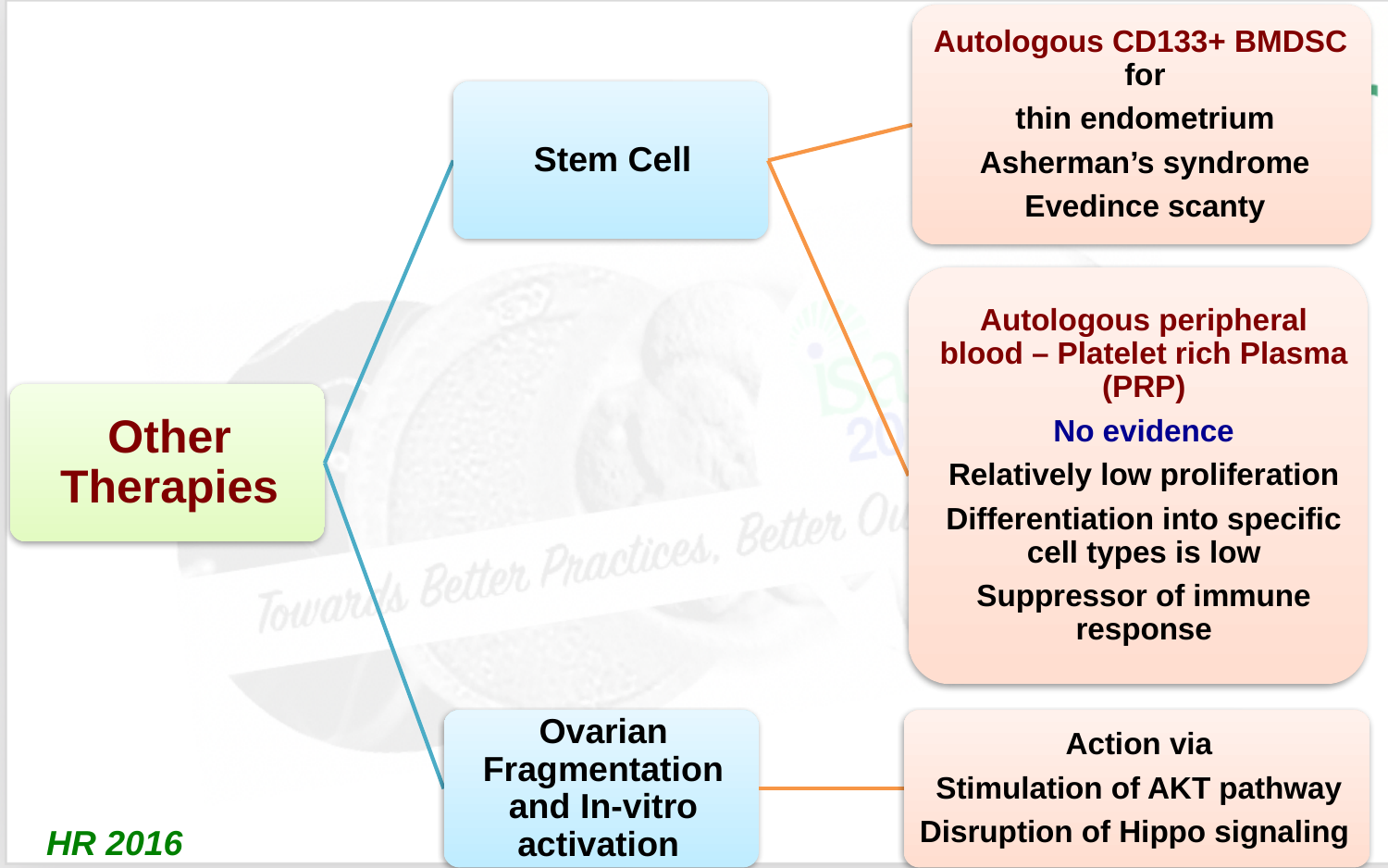

Other Therapies

Stem Cell

Autologous CD133+ BMDSC  for
 thin endometrium
Asherman’s syndrome
Evedince scanty

Autologous peripheral blood – Platelet rich Plasma (PRP)
No evidence
Relatively low proliferation
Differentiation into specific cell types is low
Suppressor of immune response

Ovarian Fragmentation and In-vitro activation

Action via
Stimulation of AKT pathway
Disruption of Hippo signaling
HR 2016